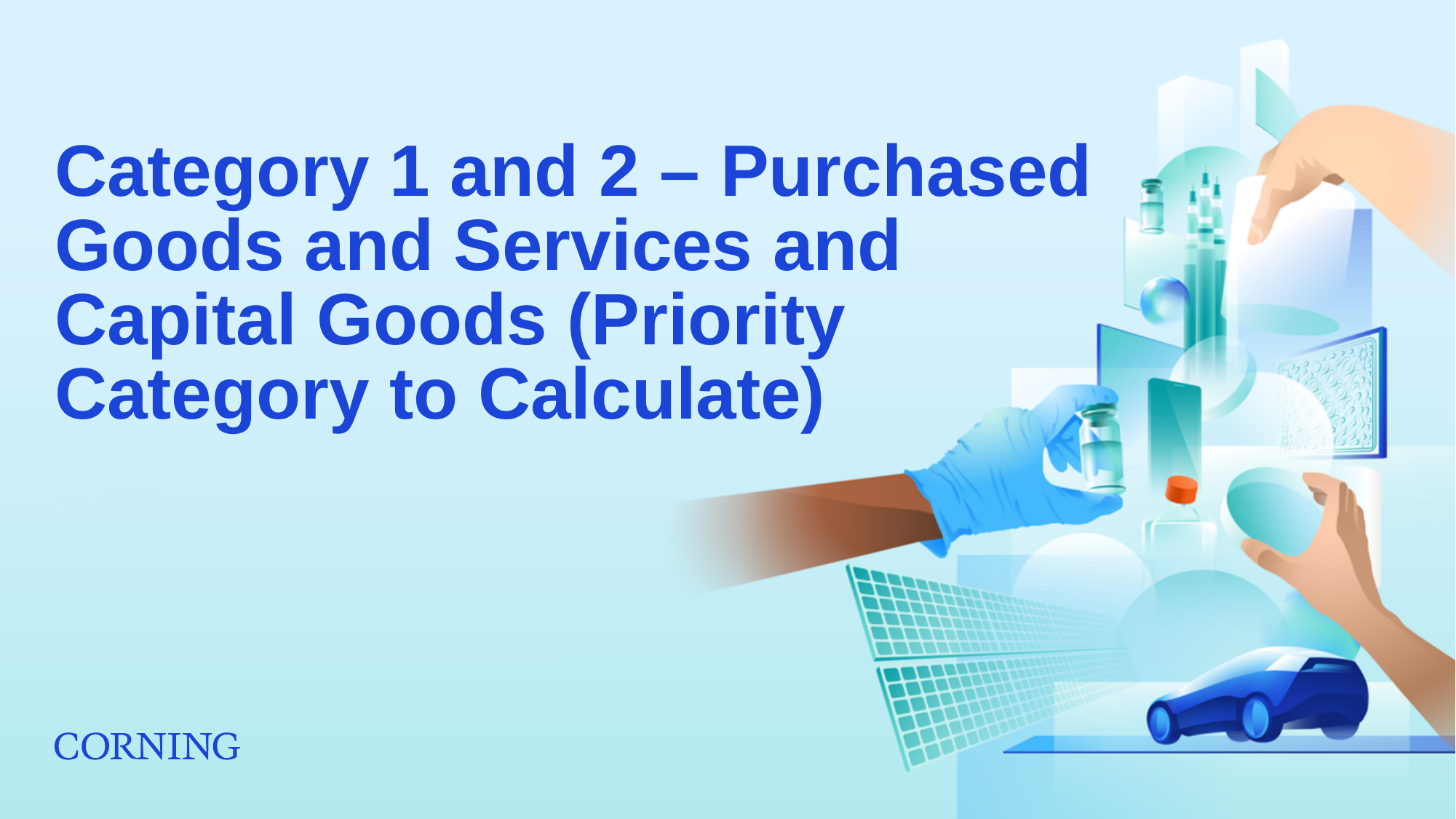

# Category 1 and 2 – Purchased Goods and Services and Capital Goods (Priority Category to Calculate)